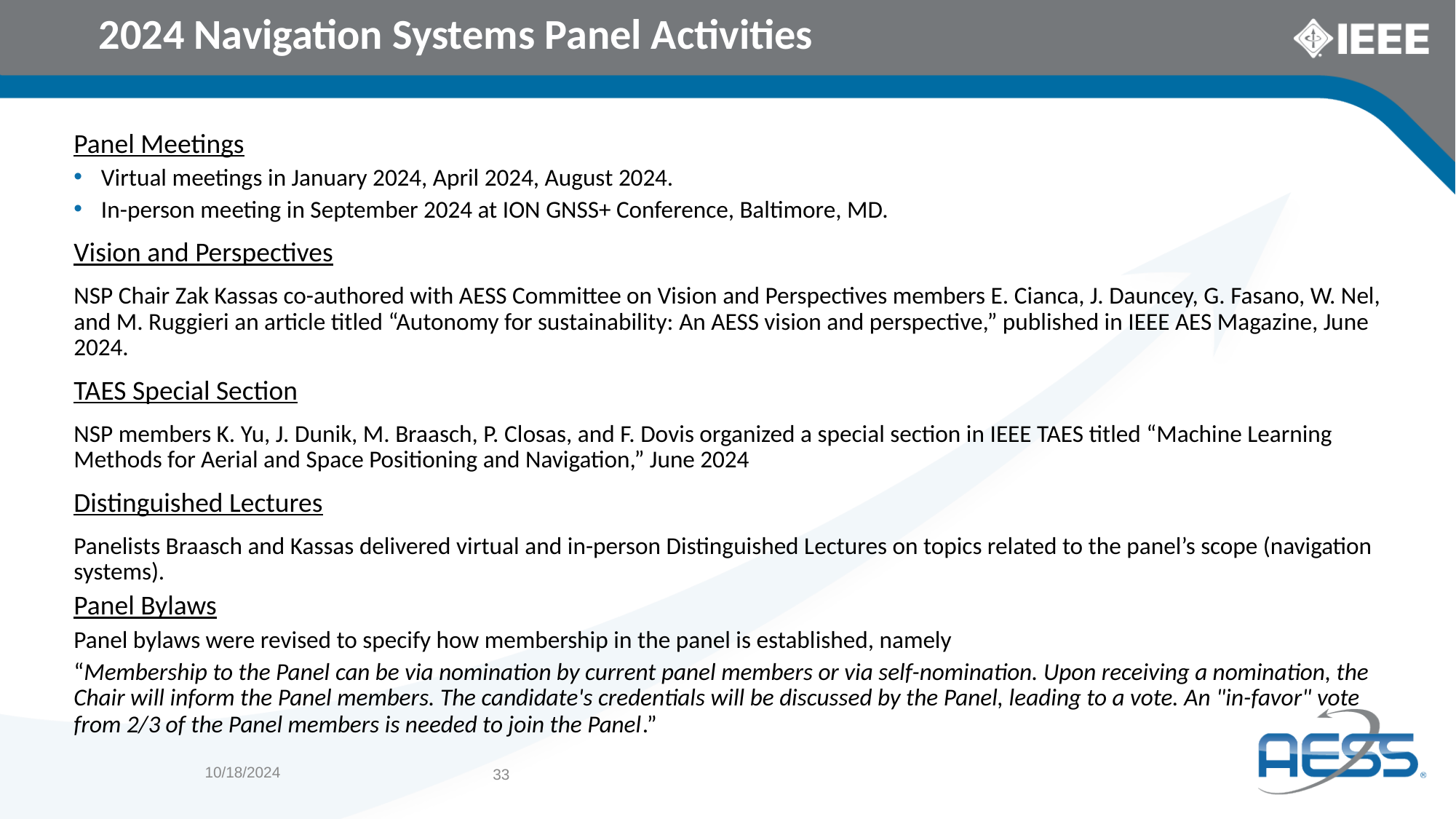

# 2024 Navigation Systems Panel Activities
Panel Meetings
Virtual meetings in January 2024, April 2024, August 2024.
In-person meeting in September 2024 at ION GNSS+ Conference, Baltimore, MD.
Vision and Perspectives
NSP Chair Zak Kassas co-authored with AESS Committee on Vision and Perspectives members E. Cianca, J. Dauncey, G. Fasano, W. Nel, and M. Ruggieri an article titled “Autonomy for sustainability: An AESS vision and perspective,” published in IEEE AES Magazine, June 2024.
TAES Special Section
NSP members K. Yu, J. Dunik, M. Braasch, P. Closas, and F. Dovis organized a special section in IEEE TAES titled “Machine Learning Methods for Aerial and Space Positioning and Navigation,” June 2024
Distinguished Lectures
Panelists Braasch and Kassas delivered virtual and in-person Distinguished Lectures on topics related to the panel’s scope (navigation systems).
Panel Bylaws
Panel bylaws were revised to specify how membership in the panel is established, namely
“Membership to the Panel can be via nomination by current panel members or via self-nomination. Upon receiving a nomination, the Chair will inform the Panel members. The candidate's credentials will be discussed by the Panel, leading to a vote. An "in-favor" vote from 2/3 of the Panel members is needed to join the Panel.”
10/18/2024
33